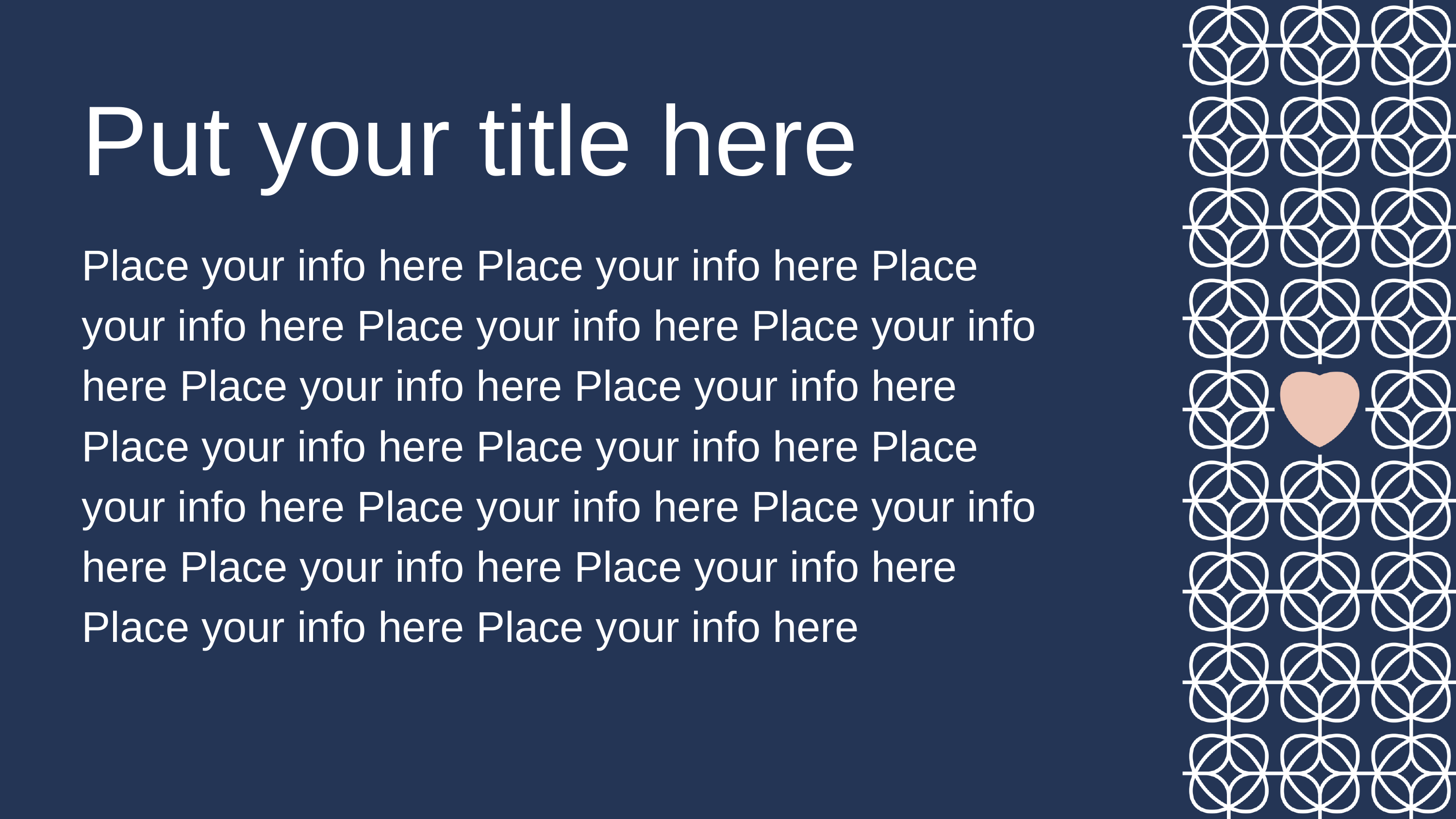

Put your title here
Place your info here Place your info here Place your info here Place your info here Place your info here Place your info here Place your info here Place your info here Place your info here Place your info here Place your info here Place your info here Place your info here Place your info here Place your info here Place your info here